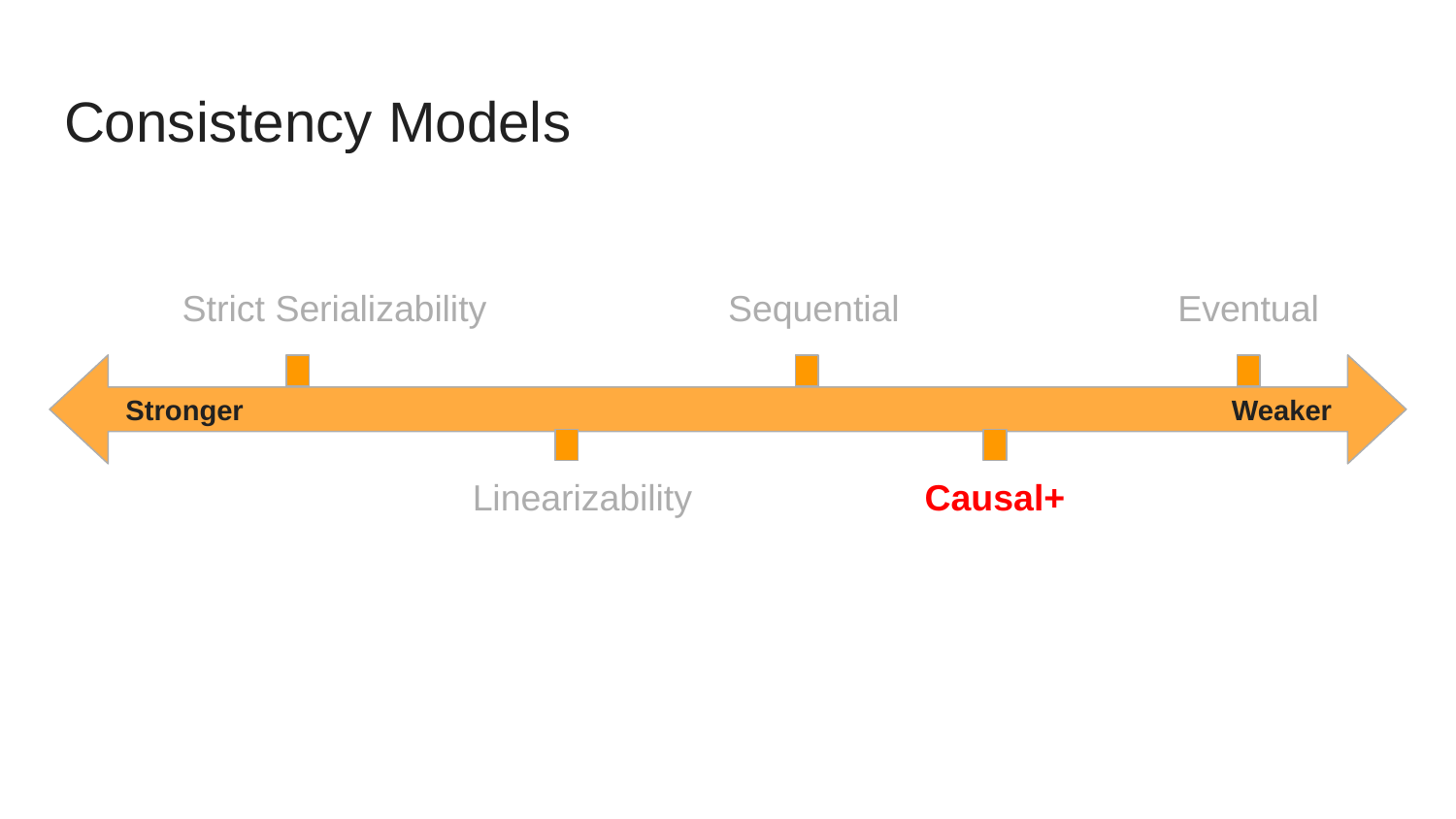

# Consistency Models
Strict Serializability
Sequential
Eventual

Stronger
Weaker

Linearizability
Causal+